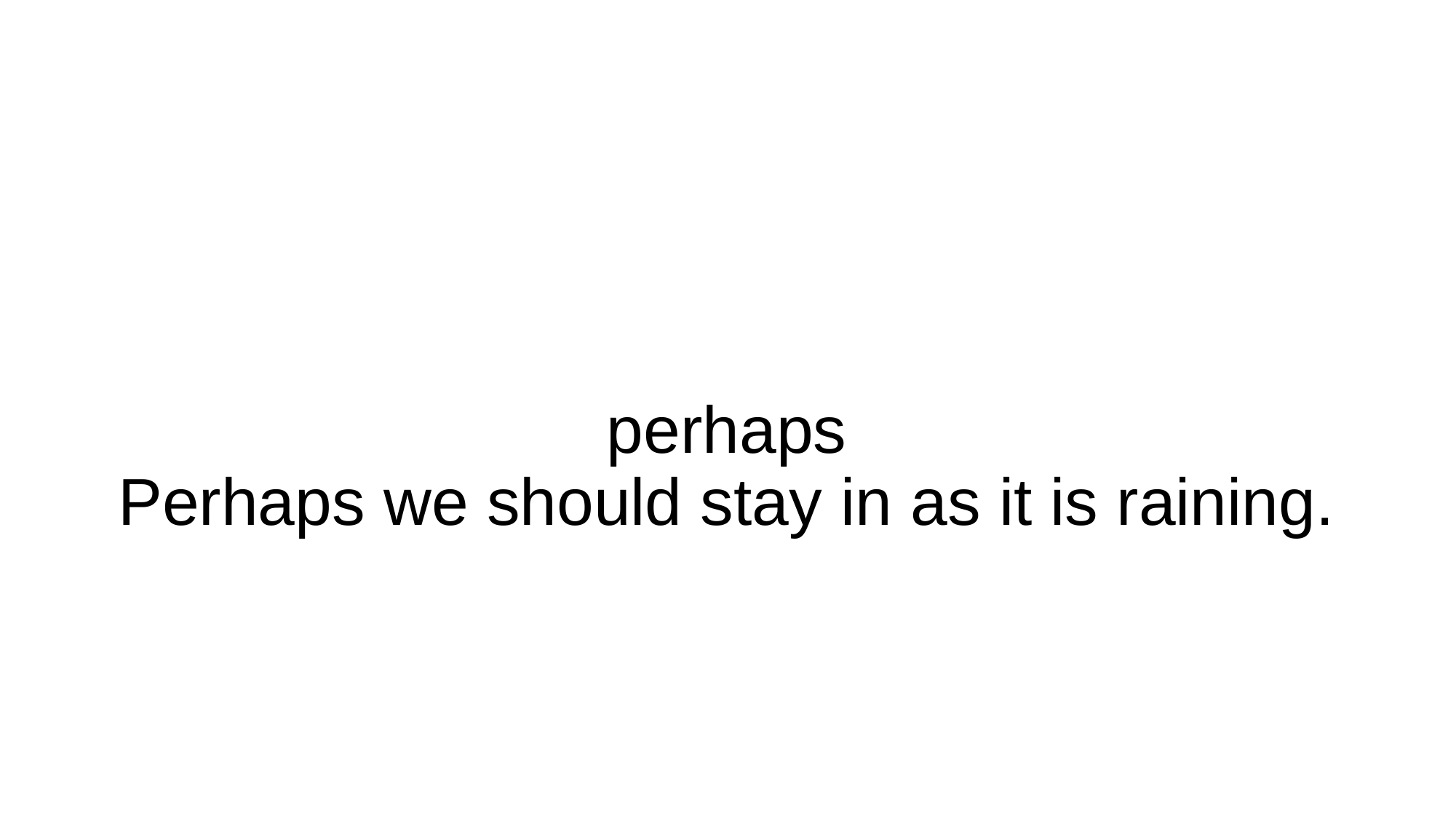

# perhaps Perhaps we should stay in as it is raining.